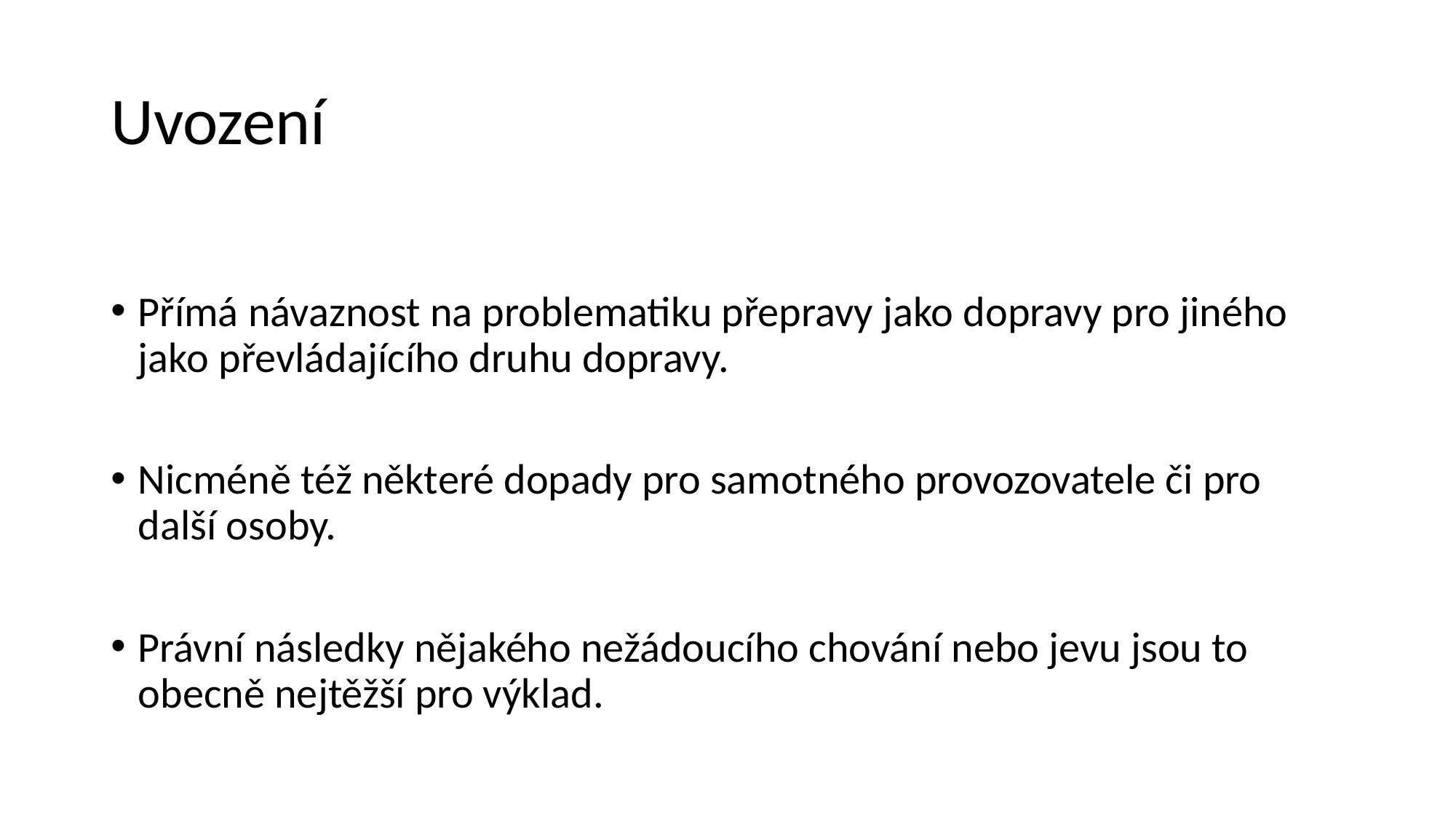

# Uvození

Přímá návaznost na problematiku přepravy jako dopravy pro jiného jako převládajícího druhu dopravy.

Nicméně též některé dopady pro samotného provozovatele či pro další osoby.

Právní následky nějakého nežádoucího chování nebo jevu jsou to obecně nejtěžší pro výklad.